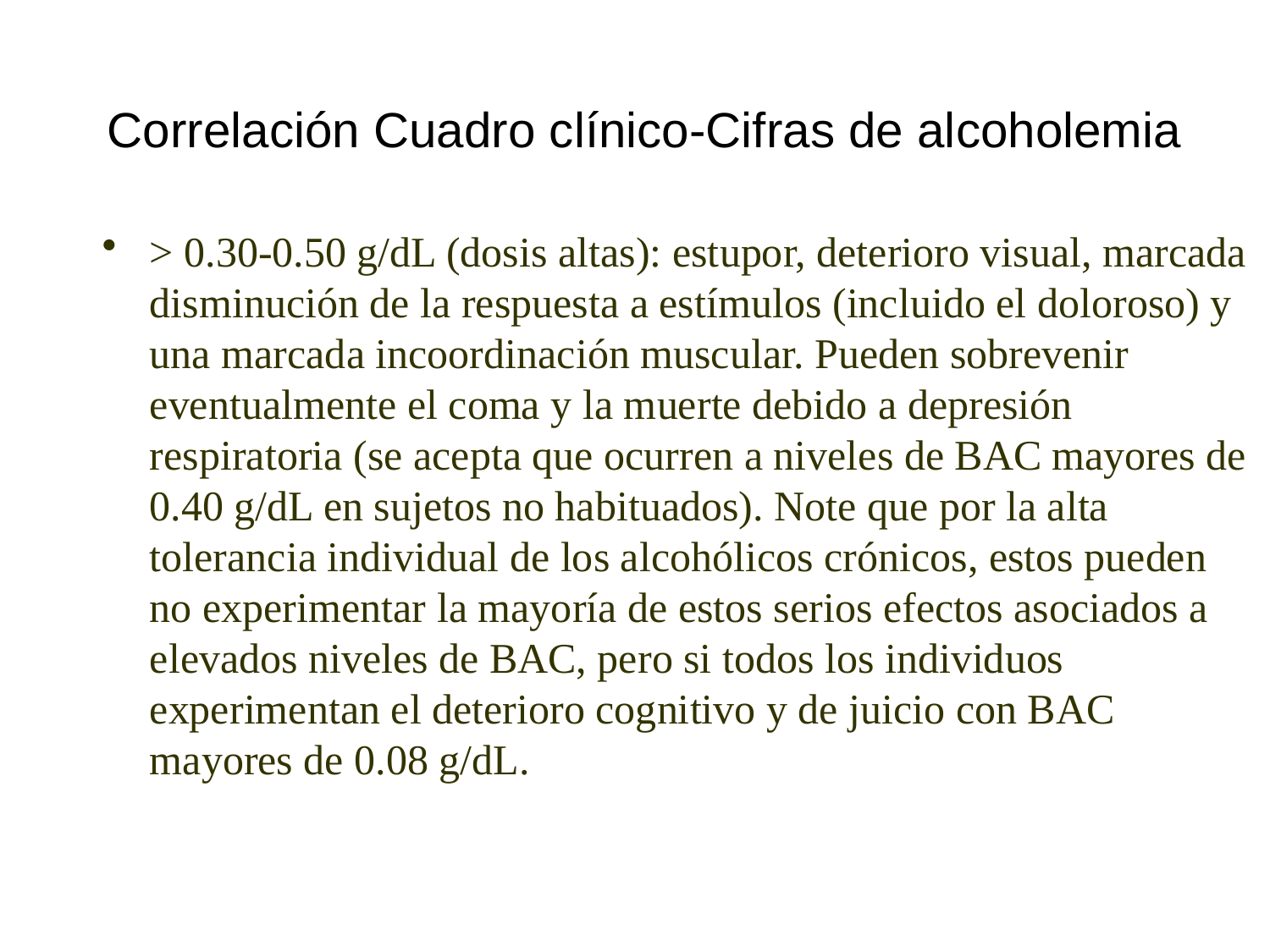

# Correlación Cuadro clínico-Cifras de alcoholemia
> 0.30-0.50 g/dL (dosis altas): estupor, deterioro visual, marcada disminución de la respuesta a estímulos (incluido el doloroso) y una marcada incoordinación muscular. Pueden sobrevenir eventualmente el coma y la muerte debido a depresión respiratoria (se acepta que ocurren a niveles de BAC mayores de 0.40 g/dL en sujetos no habituados). Note que por la alta tolerancia individual de los alcohólicos crónicos, estos pueden no experimentar la mayoría de estos serios efectos asociados a elevados niveles de BAC, pero si todos los individuos experimentan el deterioro cognitivo y de juicio con BAC mayores de 0.08 g/dL.